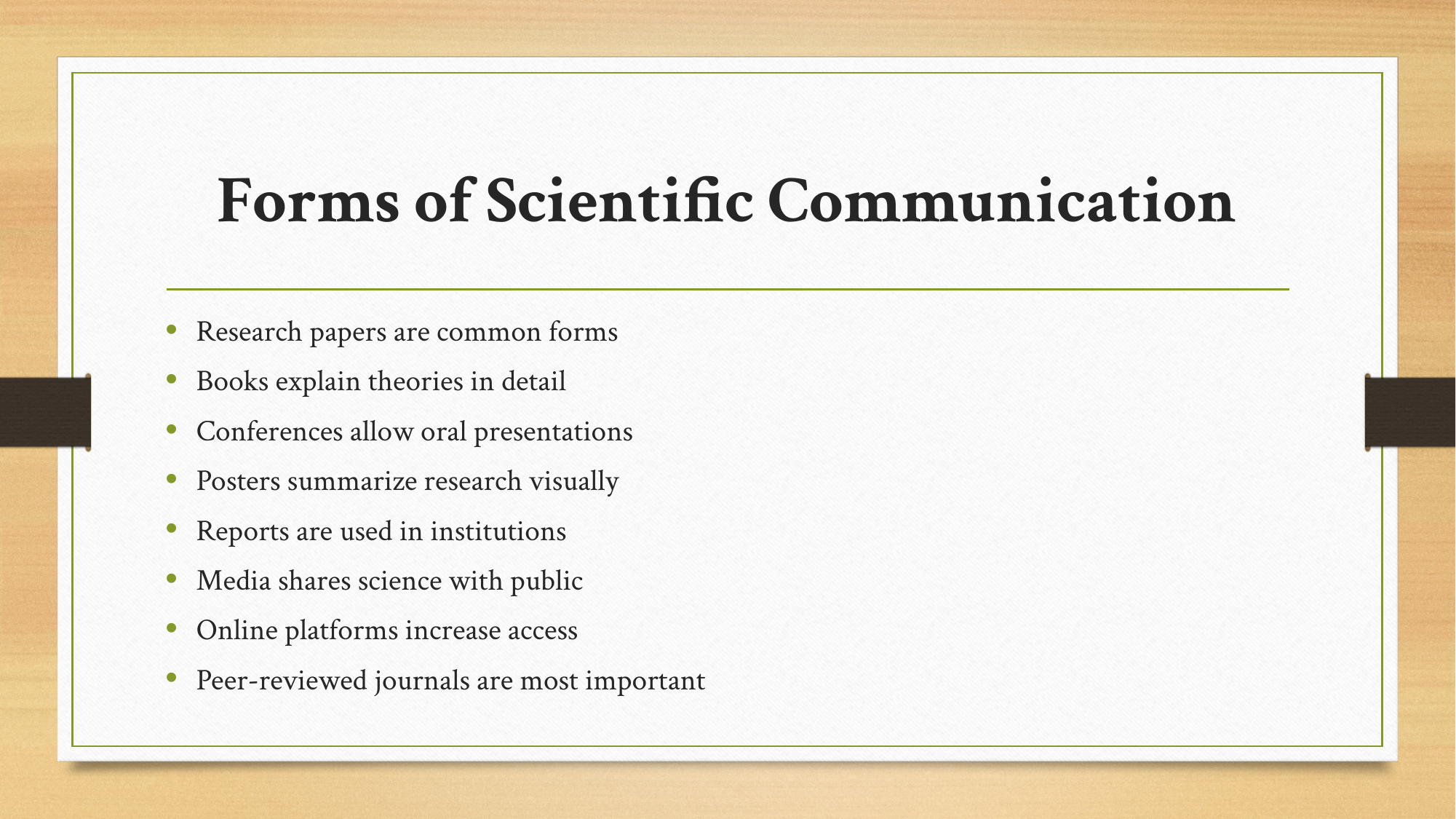

# Forms of Scientific Communication
Research papers are common forms
Books explain theories in detail
Conferences allow oral presentations
Posters summarize research visually
Reports are used in institutions
Media shares science with public
Online platforms increase access
Peer-reviewed journals are most important